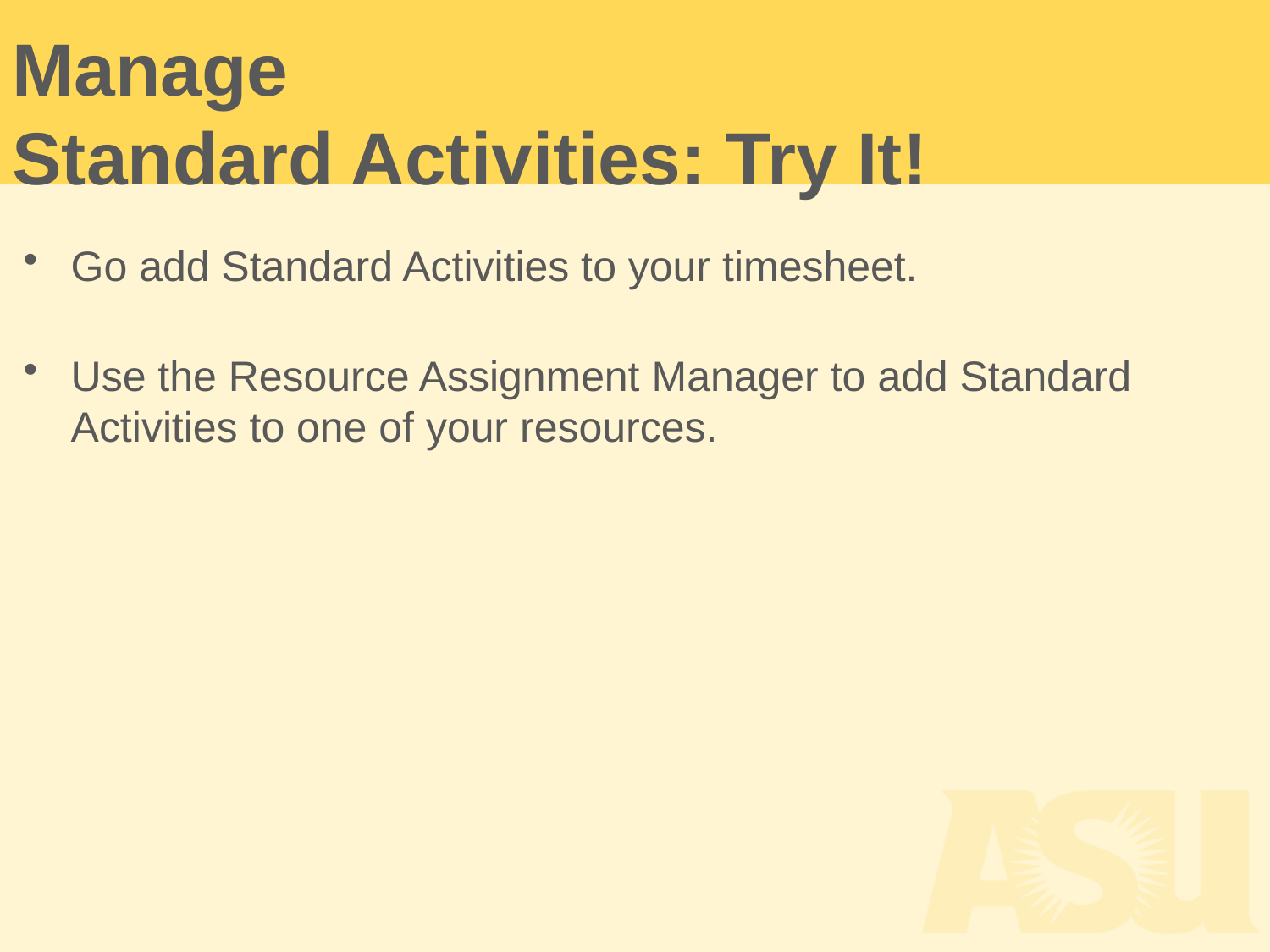

Manage
Standard Activities: Try It!
Go add Standard Activities to your timesheet.
Use the Resource Assignment Manager to add Standard Activities to one of your resources.